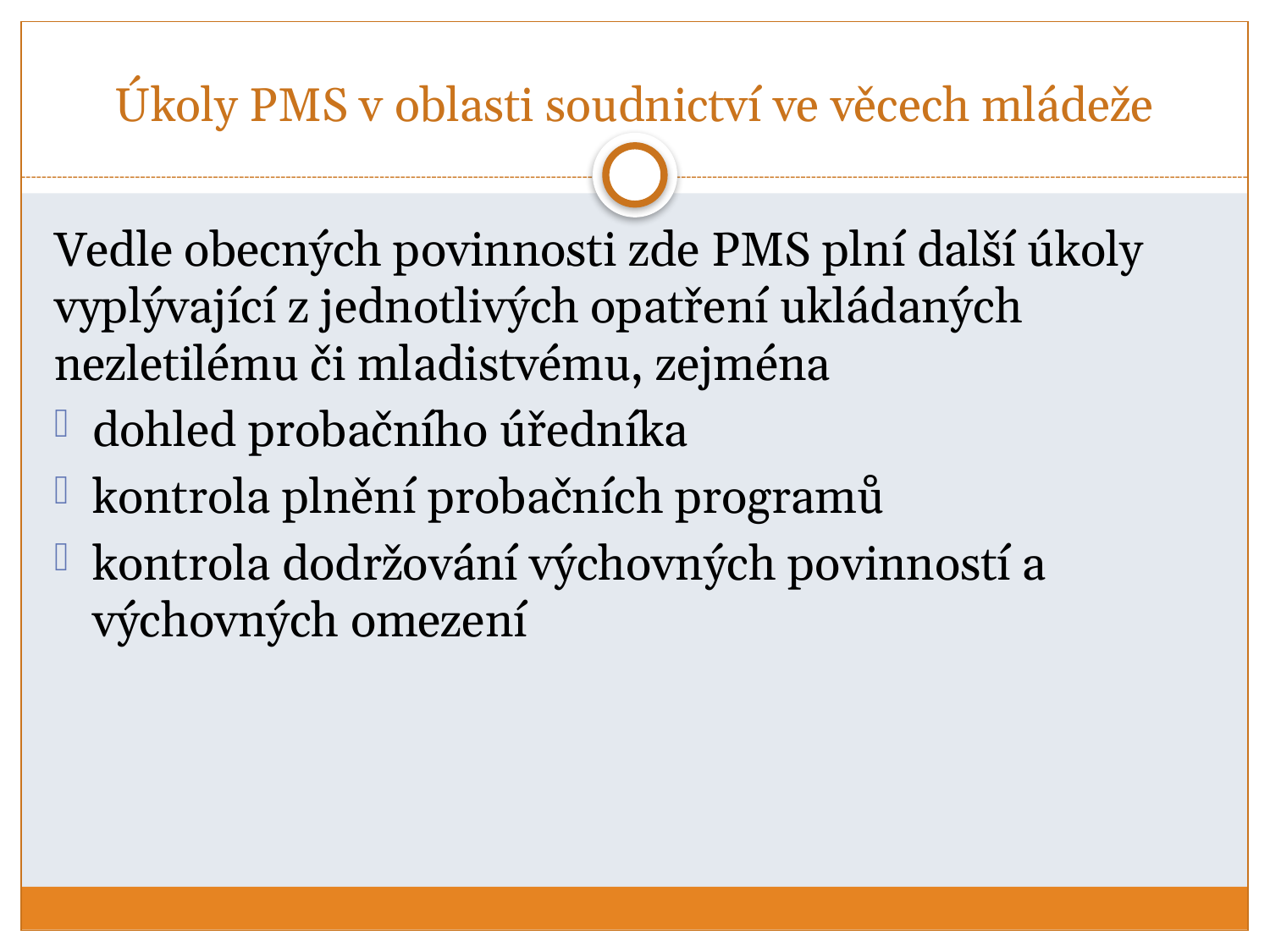

# Úkoly PMS v oblasti soudnictví ve věcech mládeže
Vedle obecných povinnosti zde PMS plní další úkoly vyplývající z jednotlivých opatření ukládaných nezletilému či mladistvému, zejména
dohled probačního úředníka
kontrola plnění probačních programů
kontrola dodržování výchovných povinností a výchovných omezení